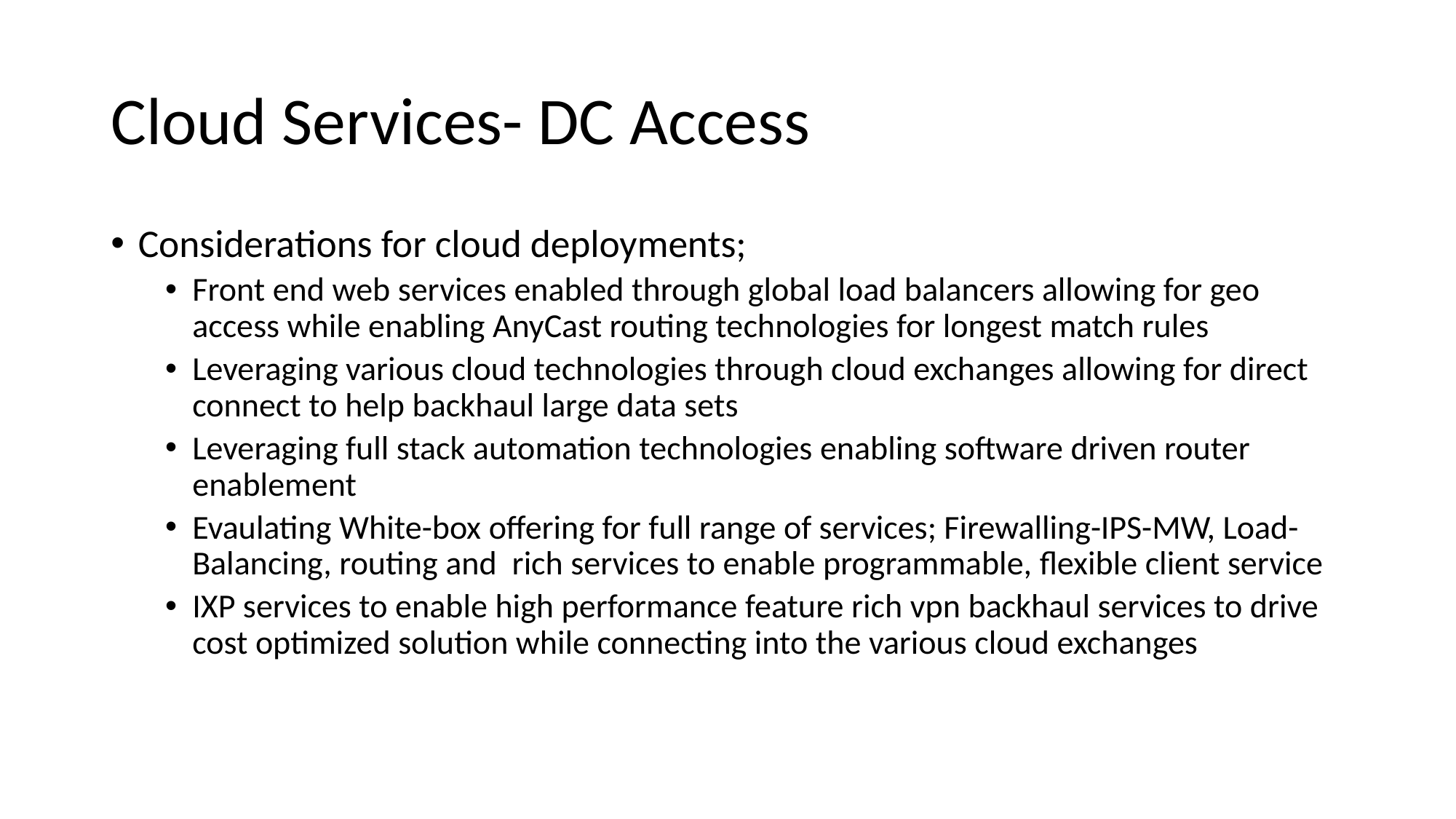

# Cloud Services- DC Access
Considerations for cloud deployments;
Front end web services enabled through global load balancers allowing for geo access while enabling AnyCast routing technologies for longest match rules
Leveraging various cloud technologies through cloud exchanges allowing for direct connect to help backhaul large data sets
Leveraging full stack automation technologies enabling software driven router enablement
Evaulating White-box offering for full range of services; Firewalling-IPS-MW, Load-Balancing, routing and  rich services to enable programmable, flexible client service
IXP services to enable high performance feature rich vpn backhaul services to drive cost optimized solution while connecting into the various cloud exchanges